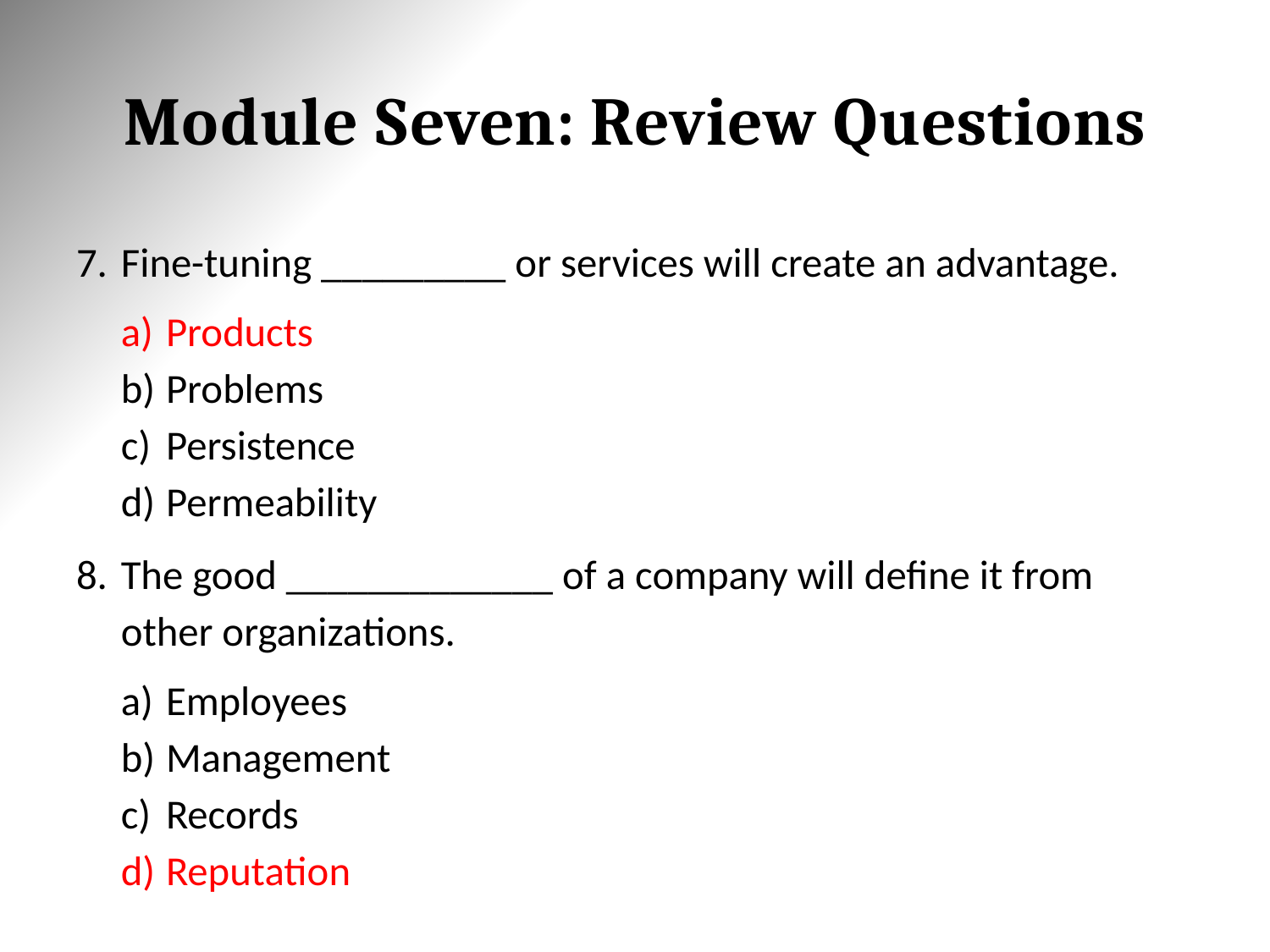

# Module Seven: Review Questions
Fine-tuning _________ or services will create an advantage.
Products
Problems
Persistence
Permeability
The good _____________ of a company will define it from other organizations.
Employees
Management
Records
Reputation